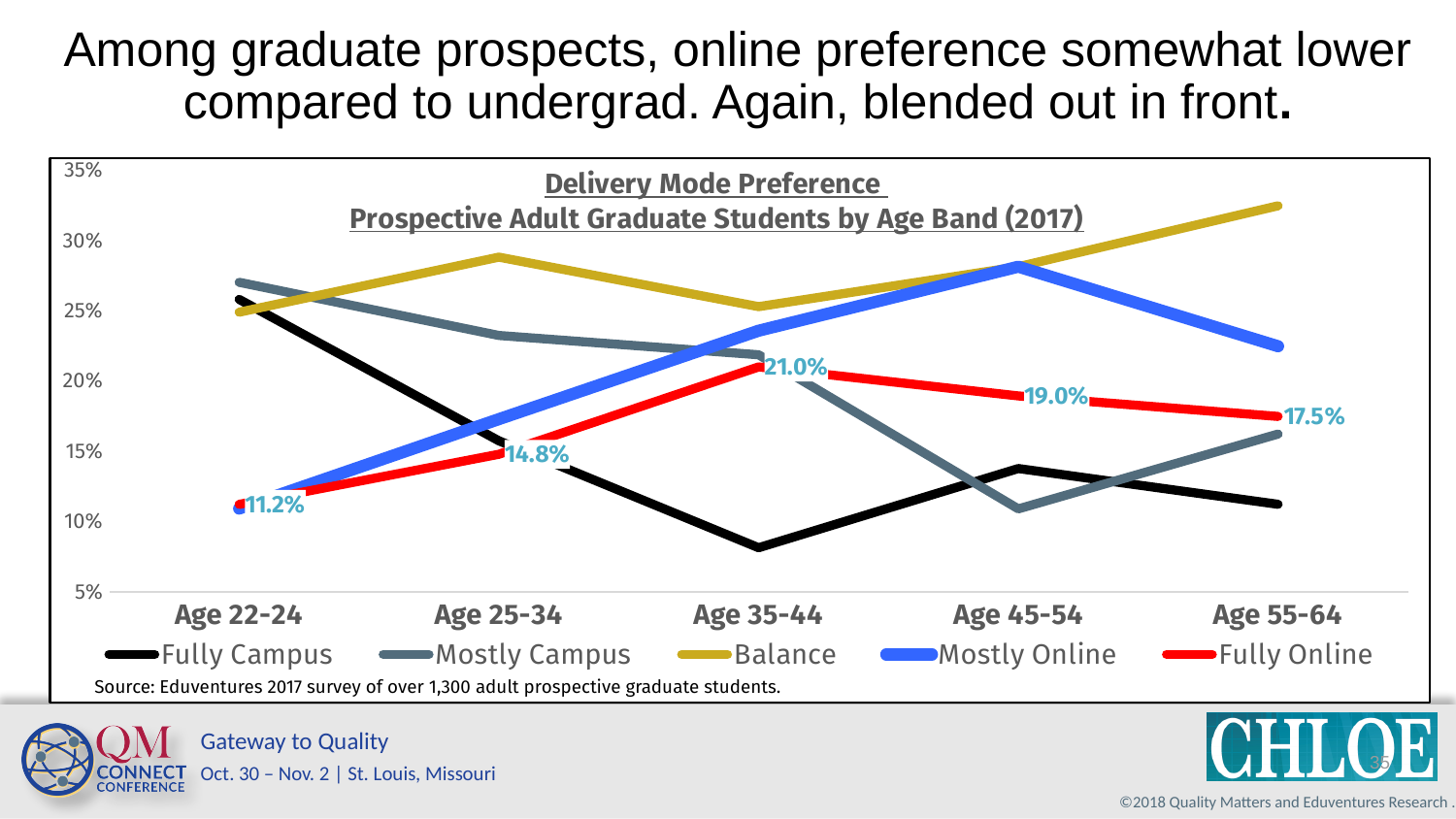

Among graduate prospects, online preference somewhat lower compared to undergrad. Again, blended out in front.

### Chart: Delivery Mode Preference
Prospective Adult Graduate Students by Age Band (2017)

| Category | Fully Campus | Mostly Campus | Balance | Mostly Online | Fully Online |
|---|---|---|---|---|---|
| Age 22-24 | 0.258358662613982 | 0.270516717325228 | 0.249240121580547 | 0.109422492401216 | 0.112462006079027 |
| Age 25-34 | 0.157692307692308 | 0.232692307692308 | 0.288461538461538 | 0.173076923076923 | 0.148076923076923 |
| Age 35-44 | 0.0815450643776824 | 0.218884120171674 | 0.253218884120172 | 0.236051502145923 | 0.210300429184549 |
| Age 45-54 | 0.137931034482759 | 0.109195402298851 | 0.281609195402299 | 0.281609195402299 | 0.189655172413793 |
| Age 55-64 | 0.1125 | 0.1625 | 0.325 | 0.225 | 0.175 |
Source: Eduventures 2017 survey of over 1,300 adult prospective graduate students.
35